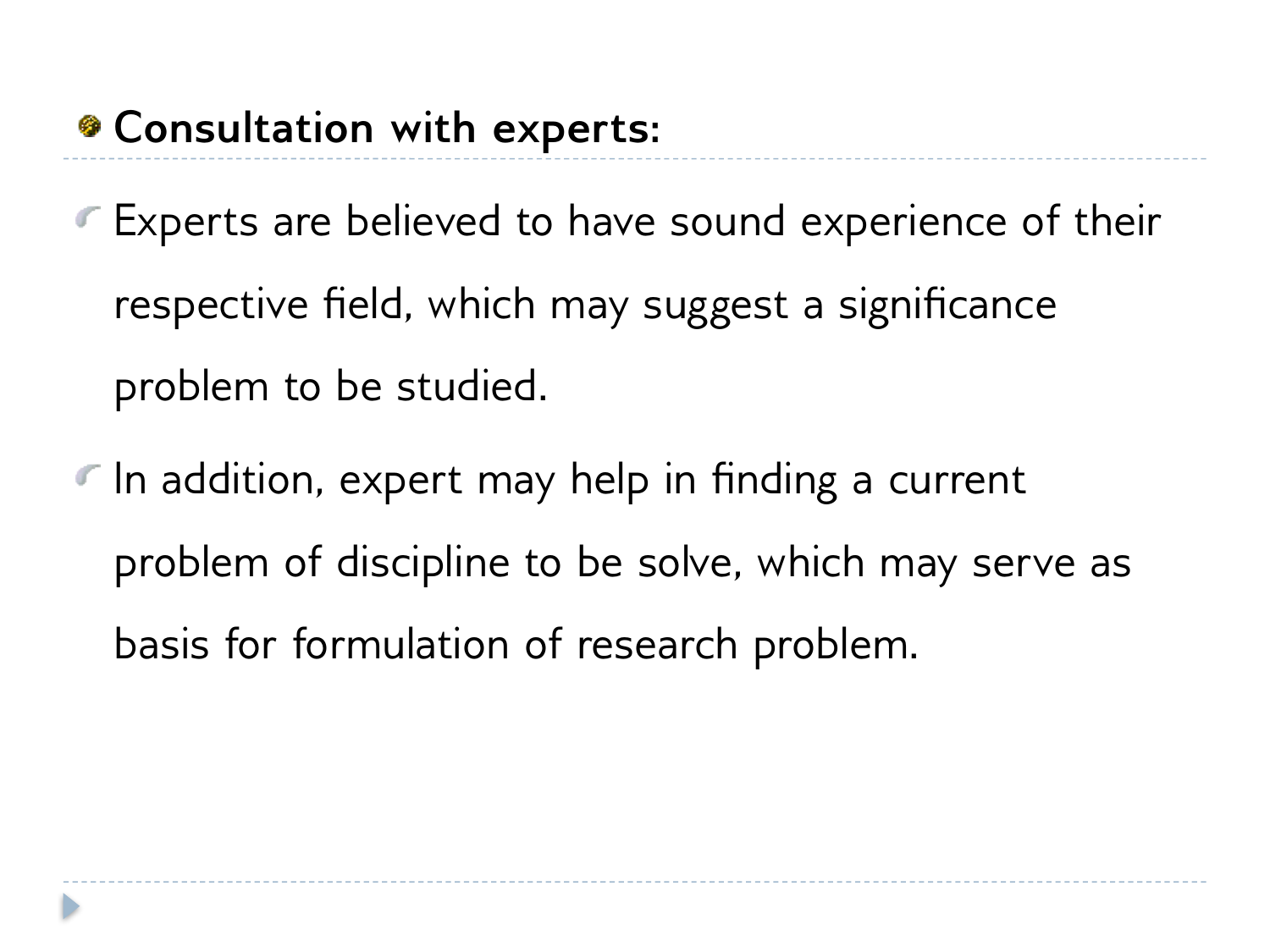

Consultation with experts:
Experts are believed to have sound experience of their respective field, which may suggest a significance problem to be studied.
In addition, expert may help in finding a current problem of discipline to be solve, which may serve as basis for formulation of research problem.